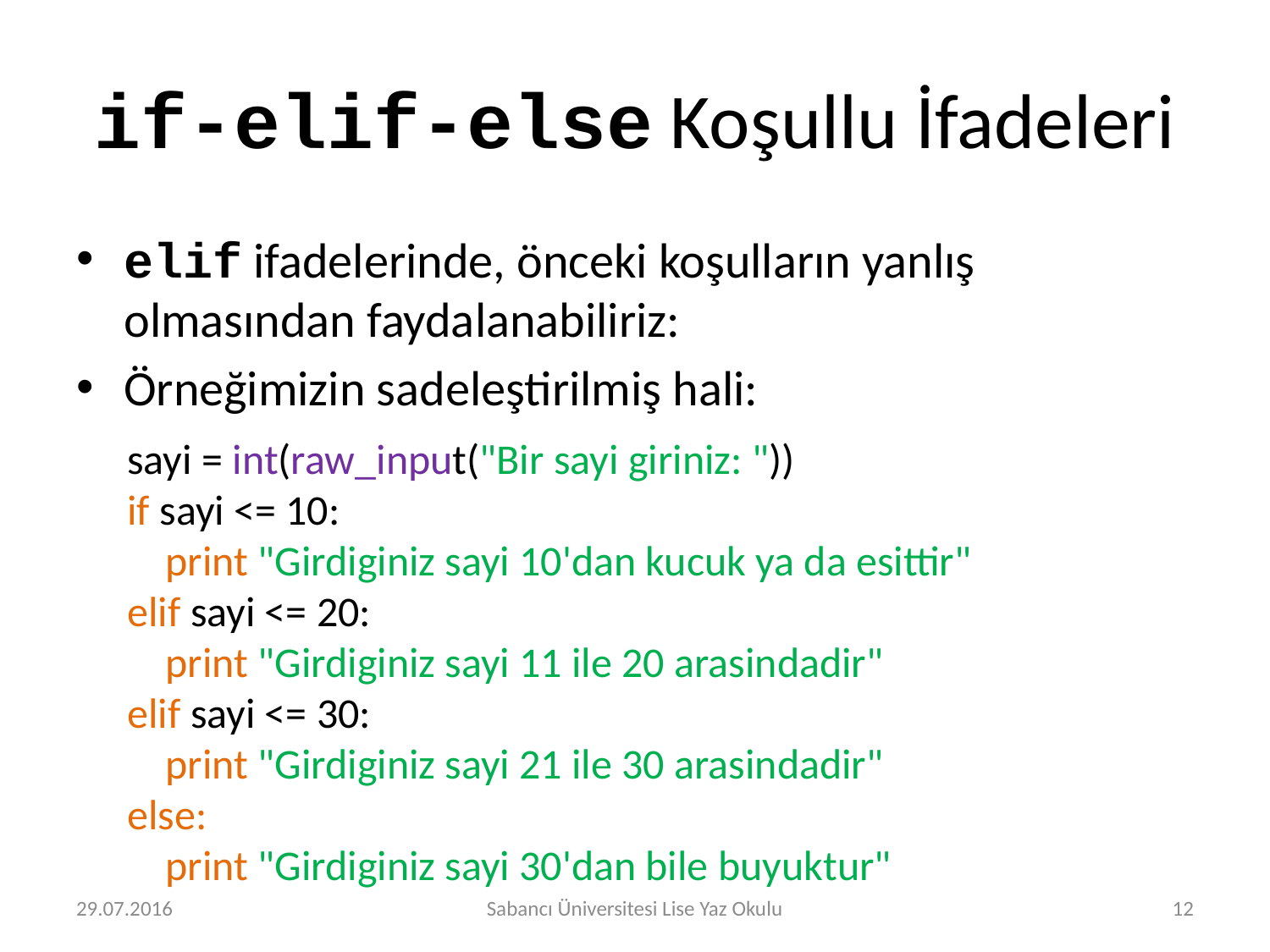

# if-elif-else Koşullu İfadeleri
elif ifadelerinde, önceki koşulların yanlış olmasından faydalanabiliriz:
Örneğimizin sadeleştirilmiş hali:
sayi = int(raw_input("Bir sayi giriniz: "))
if sayi <= 10:
    print "Girdiginiz sayi 10'dan kucuk ya da esittir"
elif sayi <= 20:
    print "Girdiginiz sayi 11 ile 20 arasindadir"
elif sayi <= 30:
    print "Girdiginiz sayi 21 ile 30 arasindadir"
else:
    print "Girdiginiz sayi 30'dan bile buyuktur"
29.07.2016
Sabancı Üniversitesi Lise Yaz Okulu
12